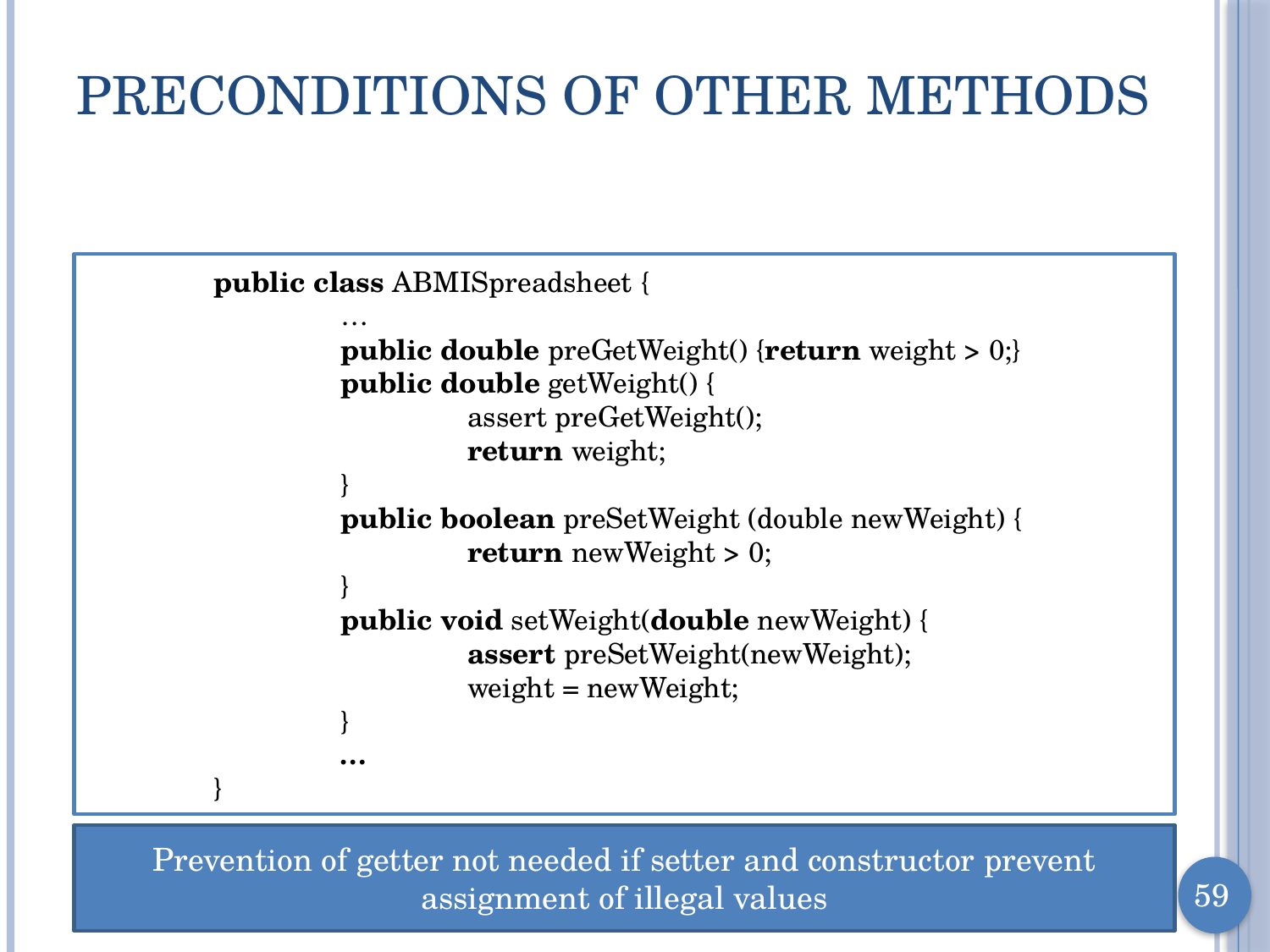

# Preconditions of Other Methods
public class ABMISpreadsheet {
	…
	public double preGetWeight() {return weight > 0;}
	public double getWeight() {
		assert preGetWeight();
		return weight;
	}
	public boolean preSetWeight (double newWeight) {
		return newWeight > 0;
	}
	public void setWeight(double newWeight) {
		assert preSetWeight(newWeight);
		weight = newWeight;
	}
	…
}
Prevention of getter not needed if setter and constructor prevent assignment of illegal values